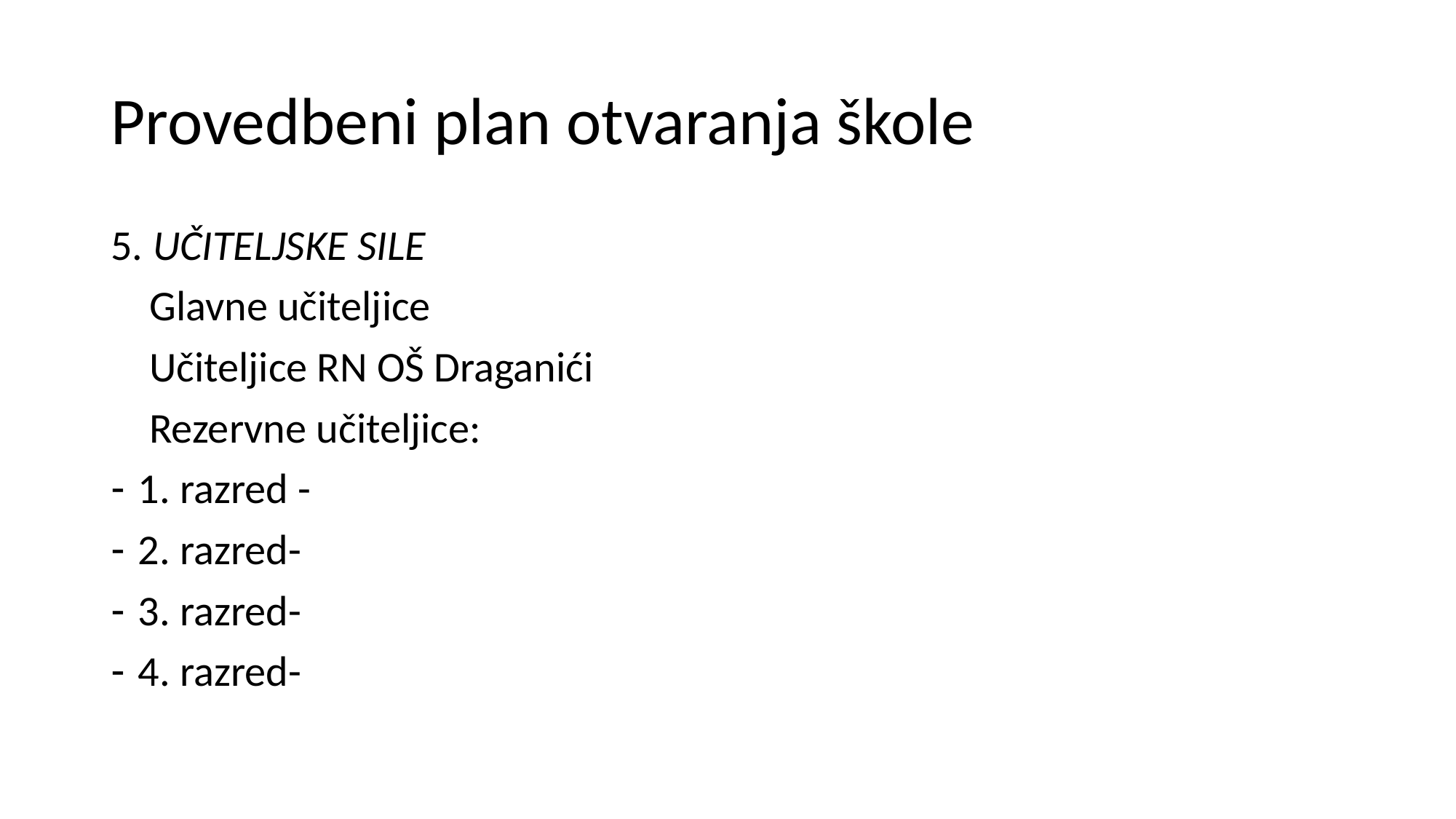

# Provedbeni plan otvaranja škole
5. UČITELJSKE SILE
    Glavne učiteljice
    Učiteljice RN OŠ Draganići
    Rezervne učiteljice:
1. razred -
2. razred-
3. razred-
4. razred-